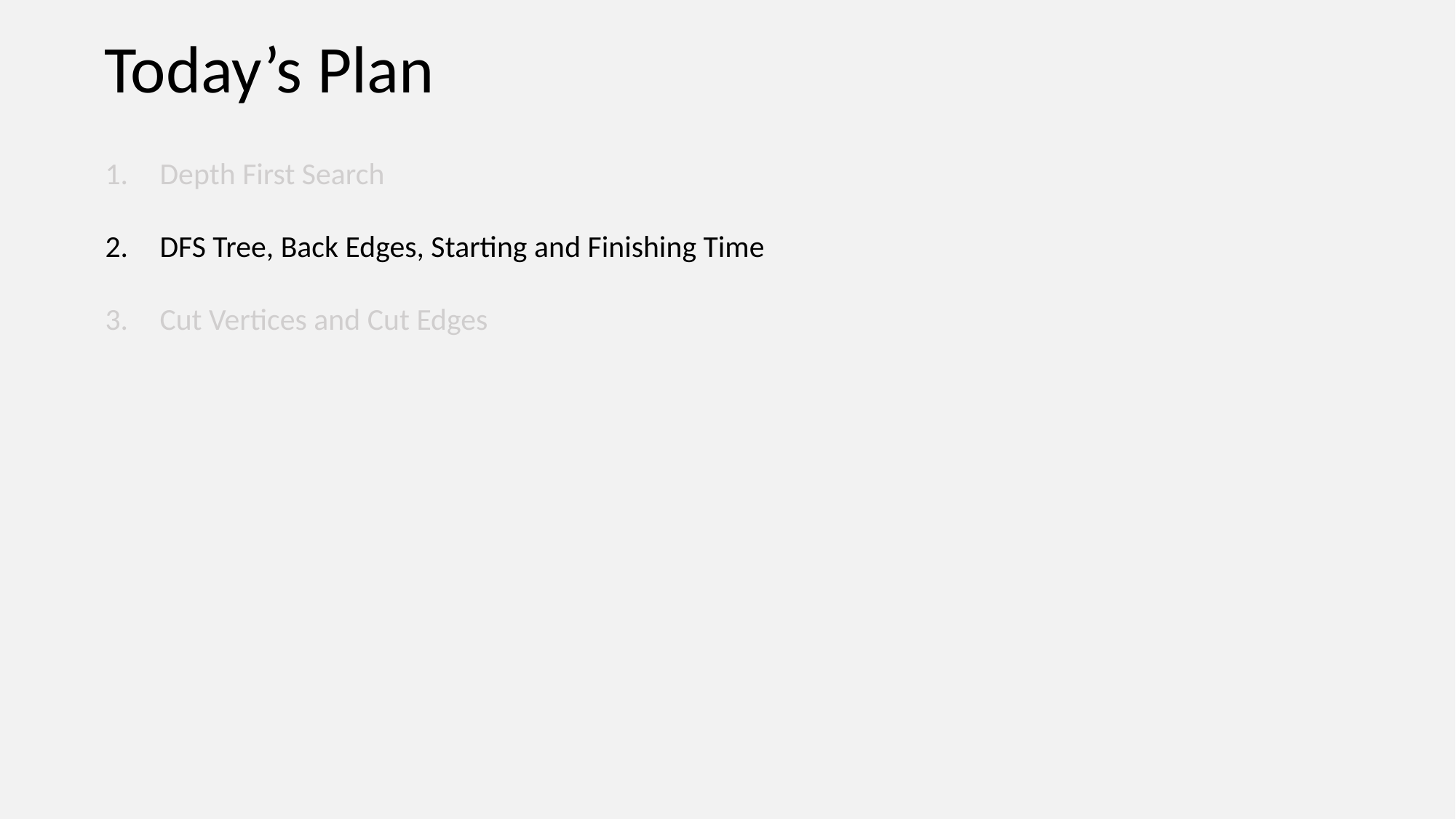

# Today’s Plan
Depth First Search

DFS Tree, Back Edges, Starting and Finishing Time

Cut Vertices and Cut Edges